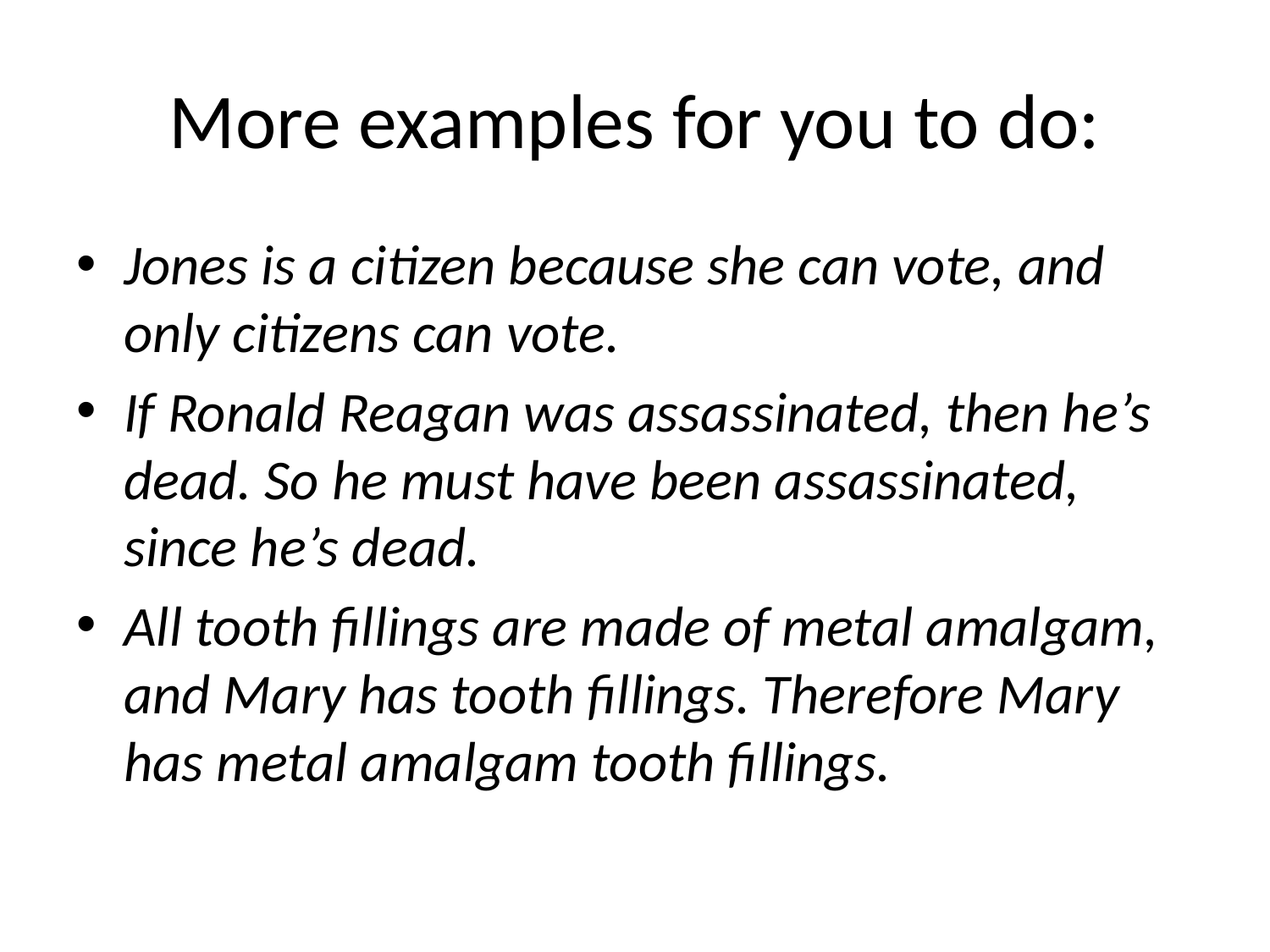

# More examples for you to do:
Jones is a citizen because she can vote, and only citizens can vote.
If Ronald Reagan was assassinated, then he’s dead. So he must have been assassinated, since he’s dead.
All tooth fillings are made of metal amalgam, and Mary has tooth fillings. Therefore Mary has metal amalgam tooth fillings.